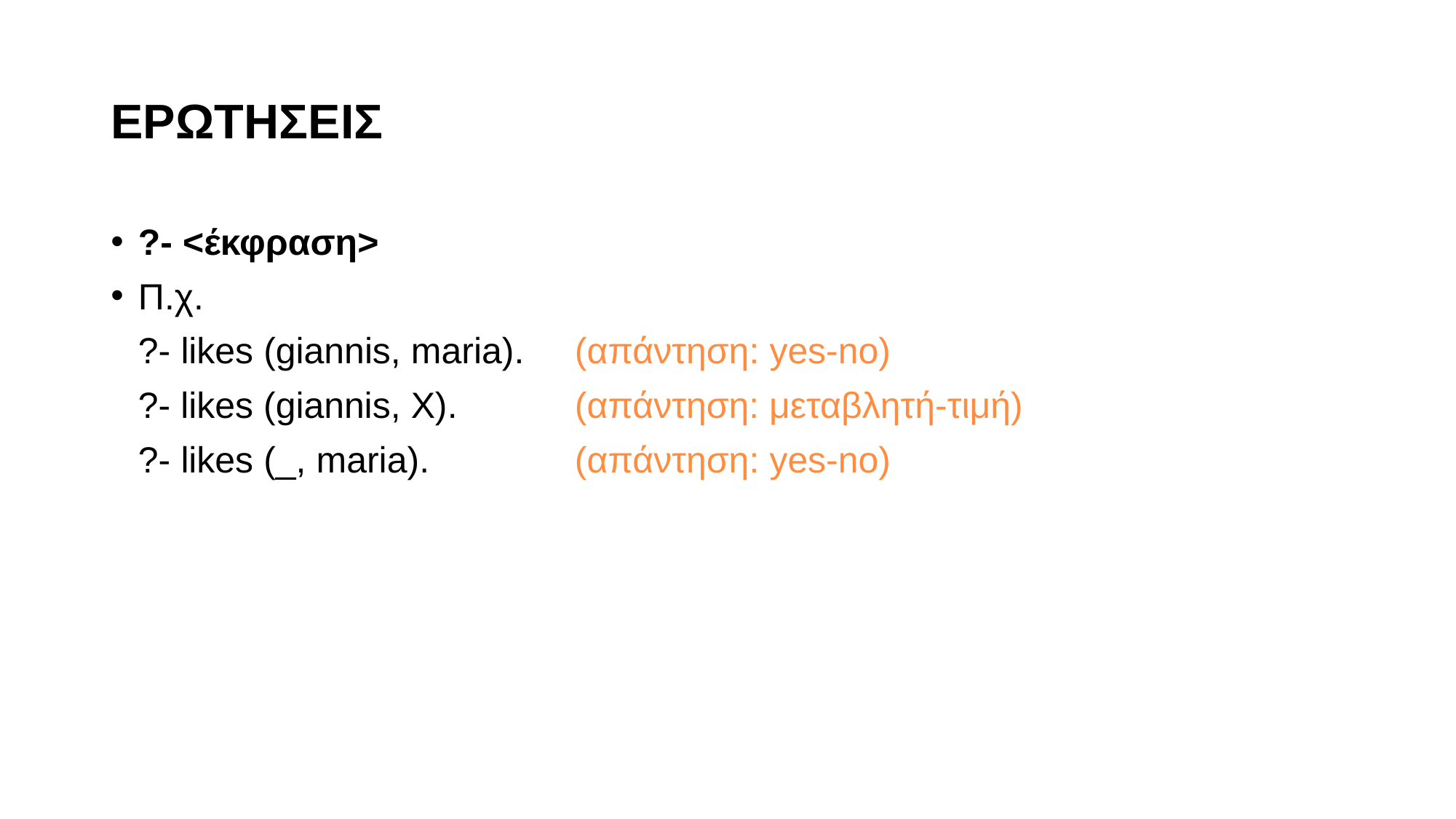

# ΕΡΩΤΗΣΕΙΣ
?- <έκφραση>
Π.χ.
	?- likes (giannis, maria). 	(απάντηση: yes-no)
	?- likes (giannis, X). 	(απάντηση: μεταβλητή-τιμή)
	?- likes (_, maria).	 	(απάντηση: yes-no)